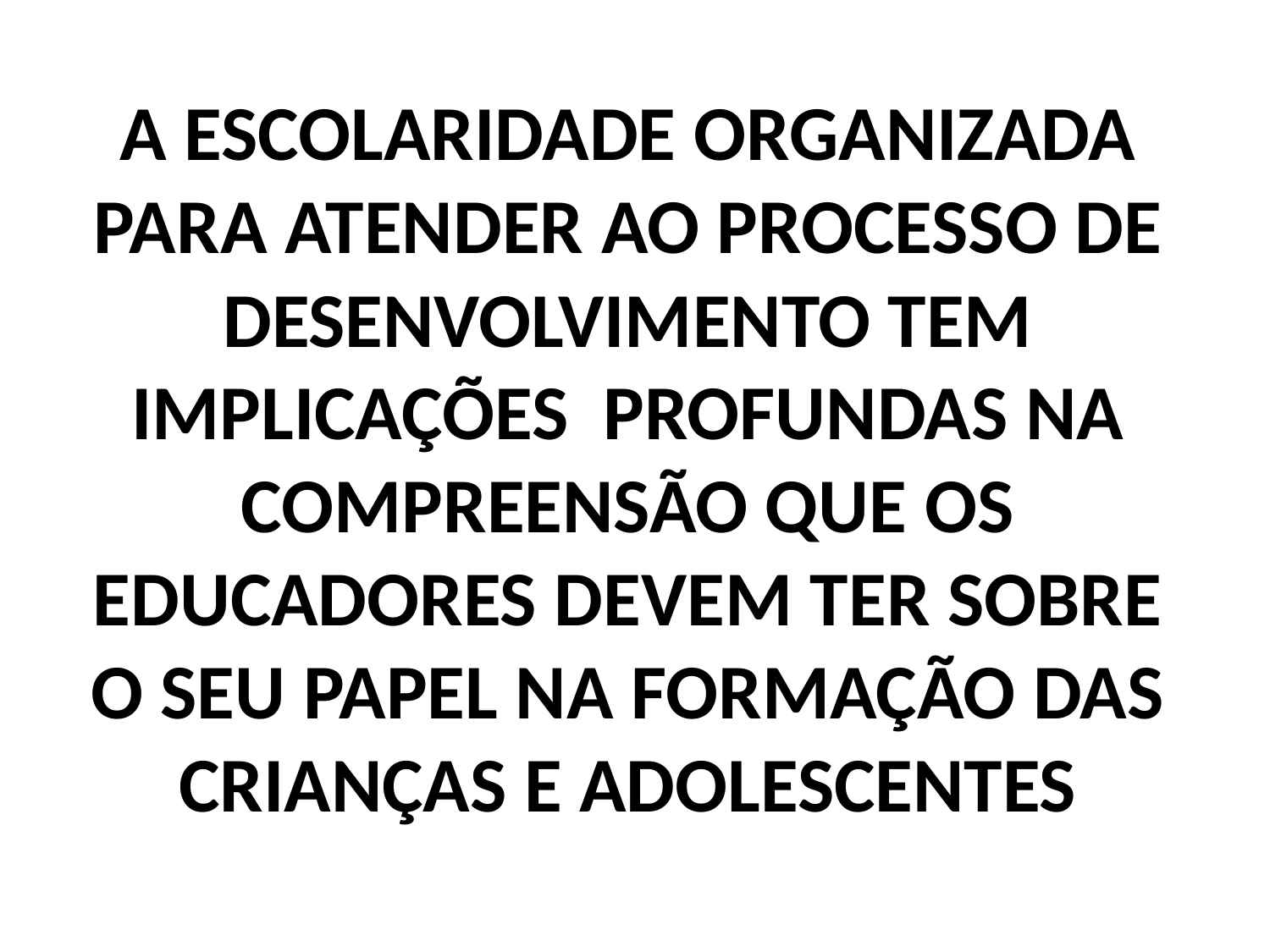

# A ESCOLARIDADE ORGANIZADA PARA ATENDER AO PROCESSO DE DESENVOLVIMENTO TEM IMPLICAÇÕES  PROFUNDAS NA COMPREENSÃO QUE OS EDUCADORES DEVEM TER SOBRE O SEU PAPEL NA FORMAÇÃO DAS CRIANÇAS E ADOLESCENTES